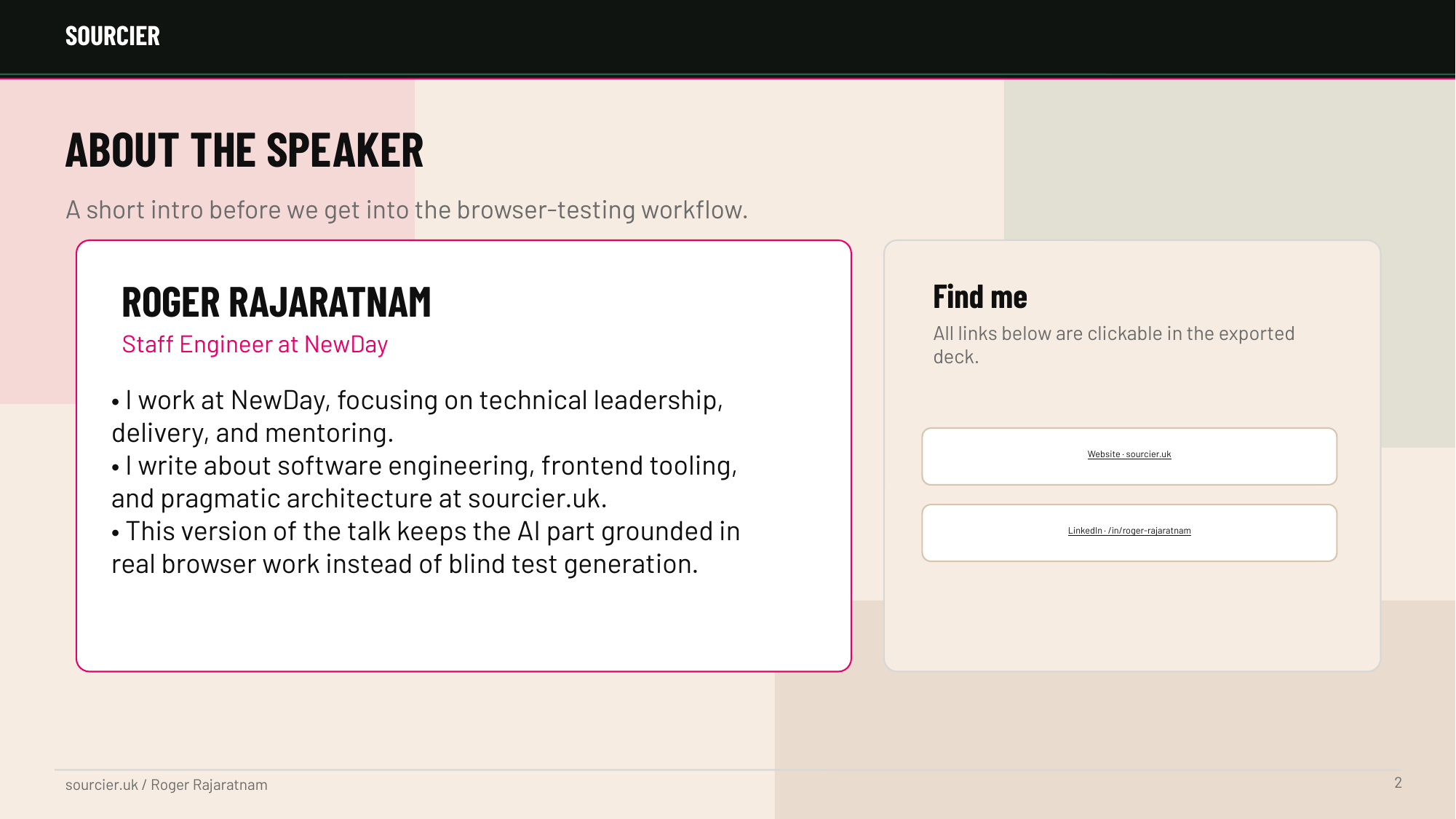

SOURCIER

ABOUT THE SPEAKER
A short intro before we get into the browser-testing workflow.

ROGER RAJARATNAM
Find me
All links below are clickable in the exported deck.
Staff Engineer at NewDay
• I work at NewDay, focusing on technical leadership, delivery, and mentoring.
• I write about software engineering, frontend tooling, and pragmatic architecture at sourcier.uk.
• This version of the talk keeps the AI part grounded in real browser work instead of blind test generation.

Website · sourcier.uk

LinkedIn · /in/roger-rajaratnam

sourcier.uk / Roger Rajaratnam
2